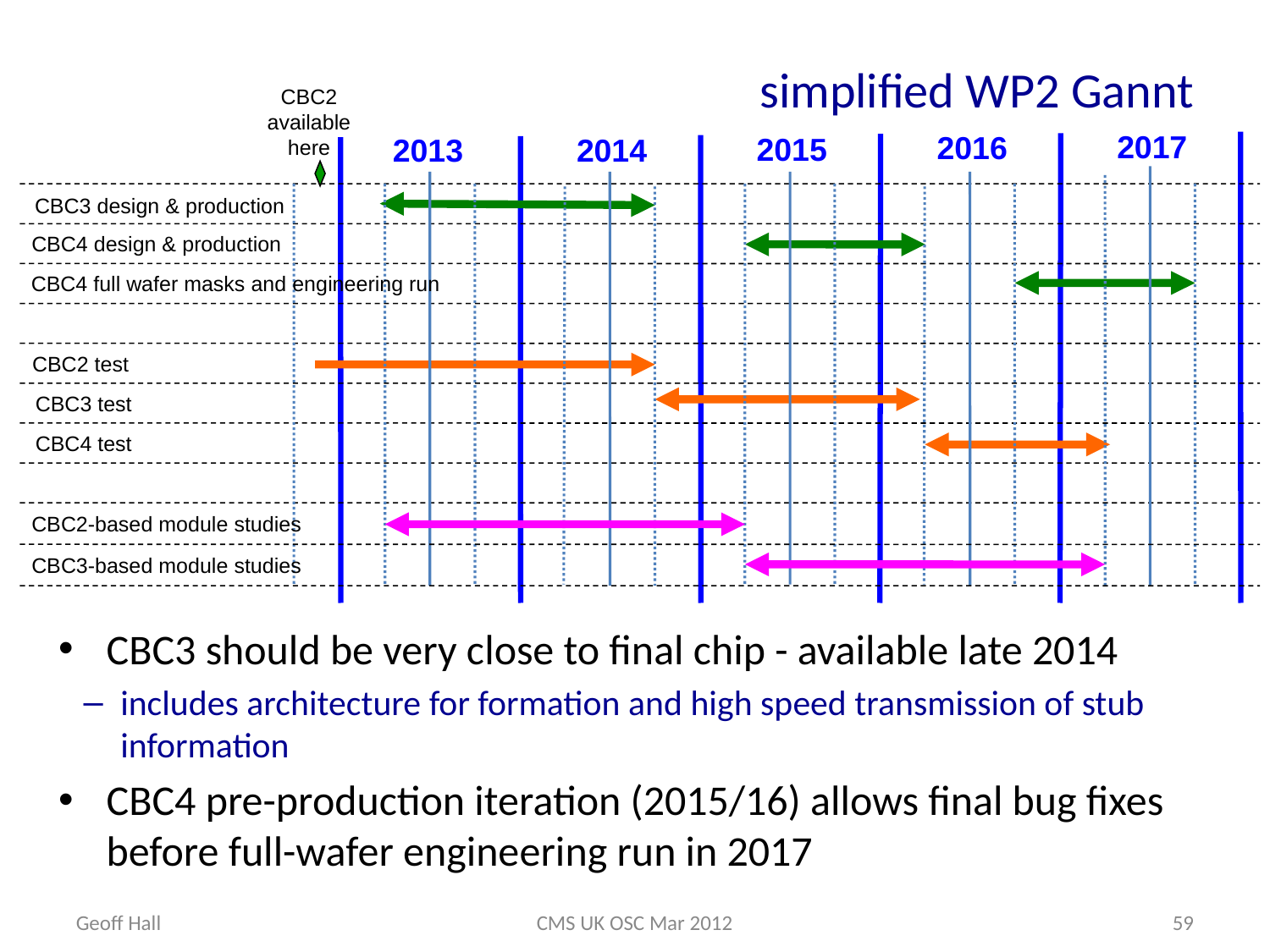

simplified WP2 Gannt
CBC2
available
here
2017
2016
2015
2014
2013

CBC3 design & production

CBC4 design & production

CBC4 full wafer masks and engineering run

CBC2 test

CBC3 test

CBC4 test

CBC2-based module studies

CBC3-based module studies

CBC3 should be very close to final chip - available late 2014
includes architecture for formation and high speed transmission of stub information
CBC4 pre-production iteration (2015/16) allows final bug fixes before full-wafer engineering run in 2017
Geoff Hall
CMS UK OSC Mar 2012
59